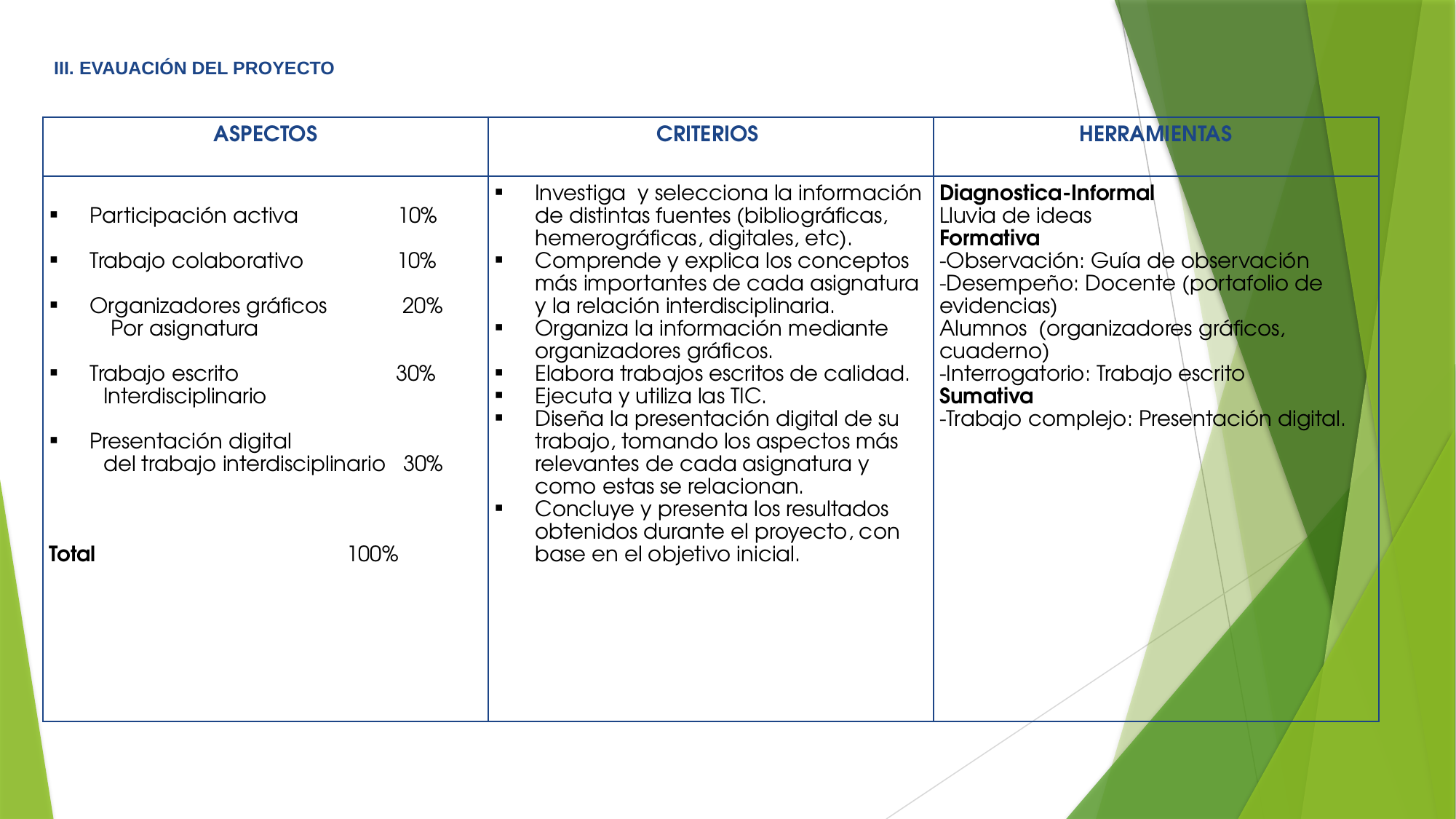

III. EVAUACIÓN DEL PROYECTO

| ASPECTOS | CRITERIOS | HERRAMIENTAS |
| --- | --- | --- |
| Participación activa 10%   Trabajo colaborativo 10%   Organizadores gráficos 20% Por asignatura   Trabajo escrito 30% Interdisciplinario   Presentación digital del trabajo interdisciplinario 30%       Total 100% | Investiga y selecciona la información de distintas fuentes (bibliográficas, hemerográficas, digitales, etc). Comprende y explica los conceptos más importantes de cada asignatura y la relación interdisciplinaria. Organiza la información mediante organizadores gráficos. Elabora trabajos escritos de calidad. Ejecuta y utiliza las TIC. Diseña la presentación digital de su trabajo, tomando los aspectos más relevantes de cada asignatura y como estas se relacionan. Concluye y presenta los resultados obtenidos durante el proyecto, con base en el objetivo inicial. | Diagnostica-Informal Lluvia de ideas Formativa -Observación: Guía de observación -Desempeño: Docente (portafolio de evidencias) Alumnos (organizadores gráficos, cuaderno) -Interrogatorio: Trabajo escrito Sumativa -Trabajo complejo: Presentación digital. |